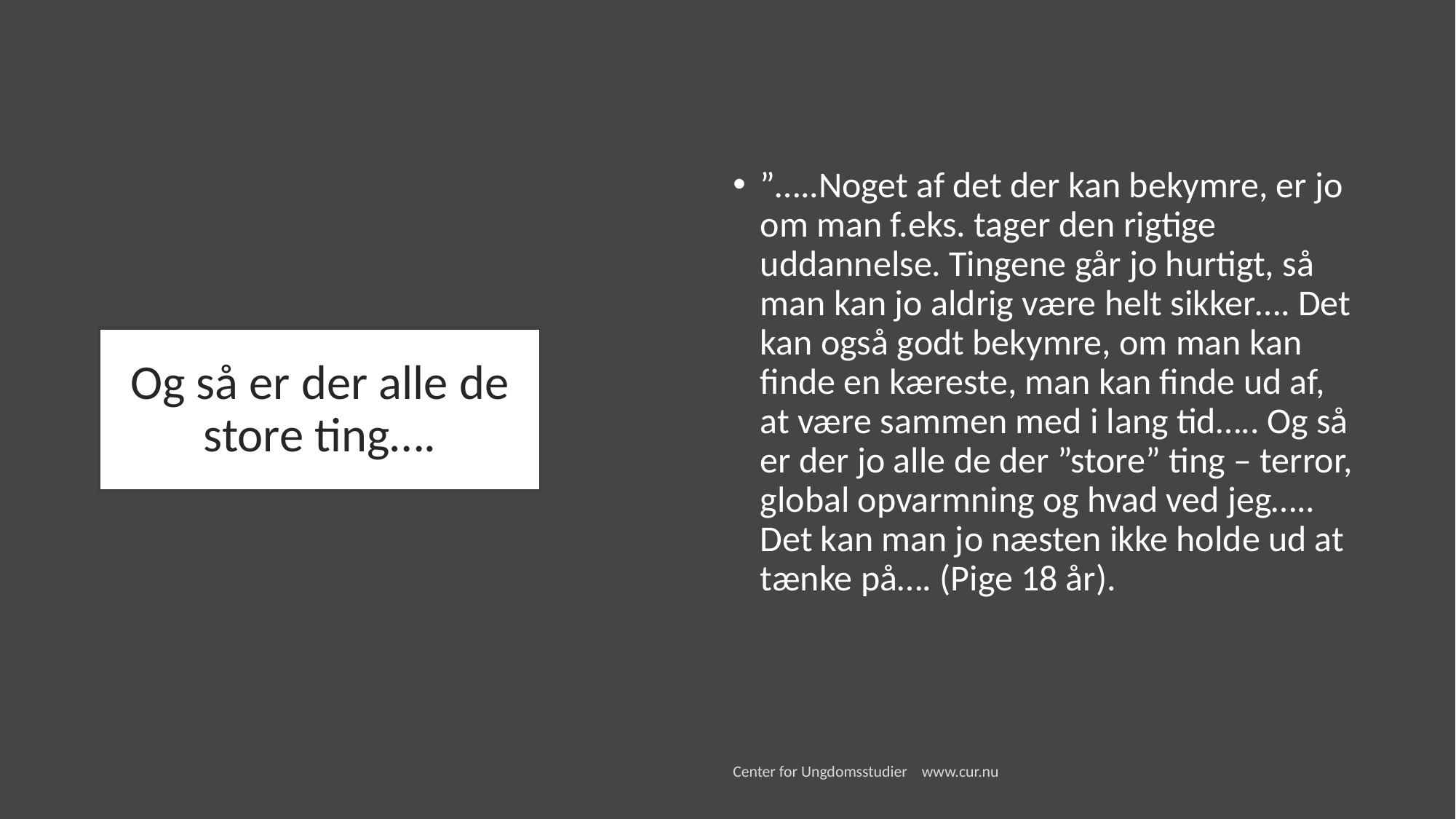

”…..Noget af det der kan bekymre, er jo om man f.eks. tager den rigtige uddannelse. Tingene går jo hurtigt, så man kan jo aldrig være helt sikker…. Det kan også godt bekymre, om man kan finde en kæreste, man kan finde ud af, at være sammen med i lang tid….. Og så er der jo alle de der ”store” ting – terror, global opvarmning og hvad ved jeg….. Det kan man jo næsten ikke holde ud at tænke på…. (Pige 18 år).

# Og så er der alle de store ting….
Center for Ungdomsstudier    www.cur.nu